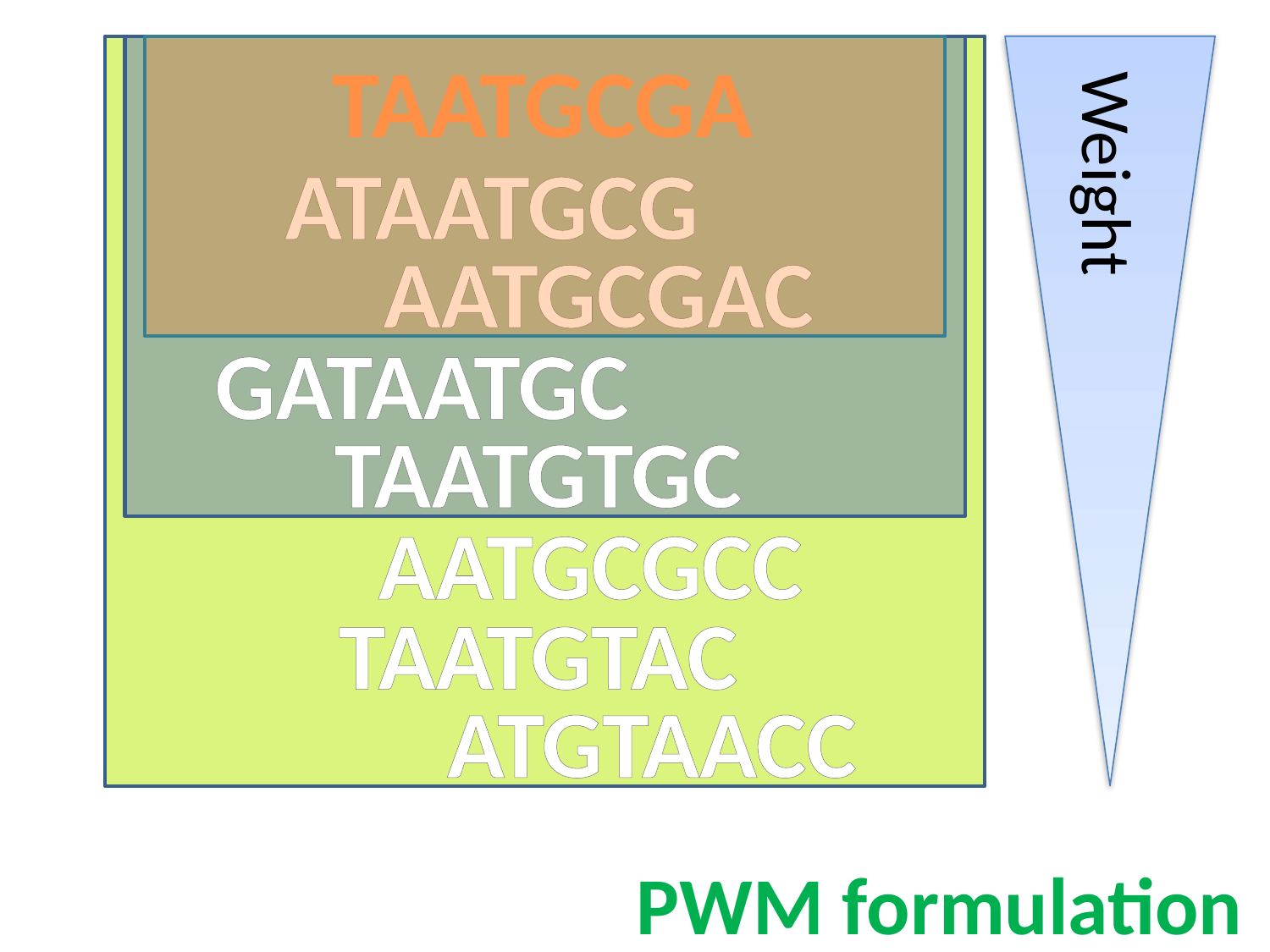

TAATGCGA

Weight
ATAATGCG
AATGCGAC
GATAATGC
TAATGTGC
AATGCGCC
TAATGTAC
ATGTAACC
PWM formulation